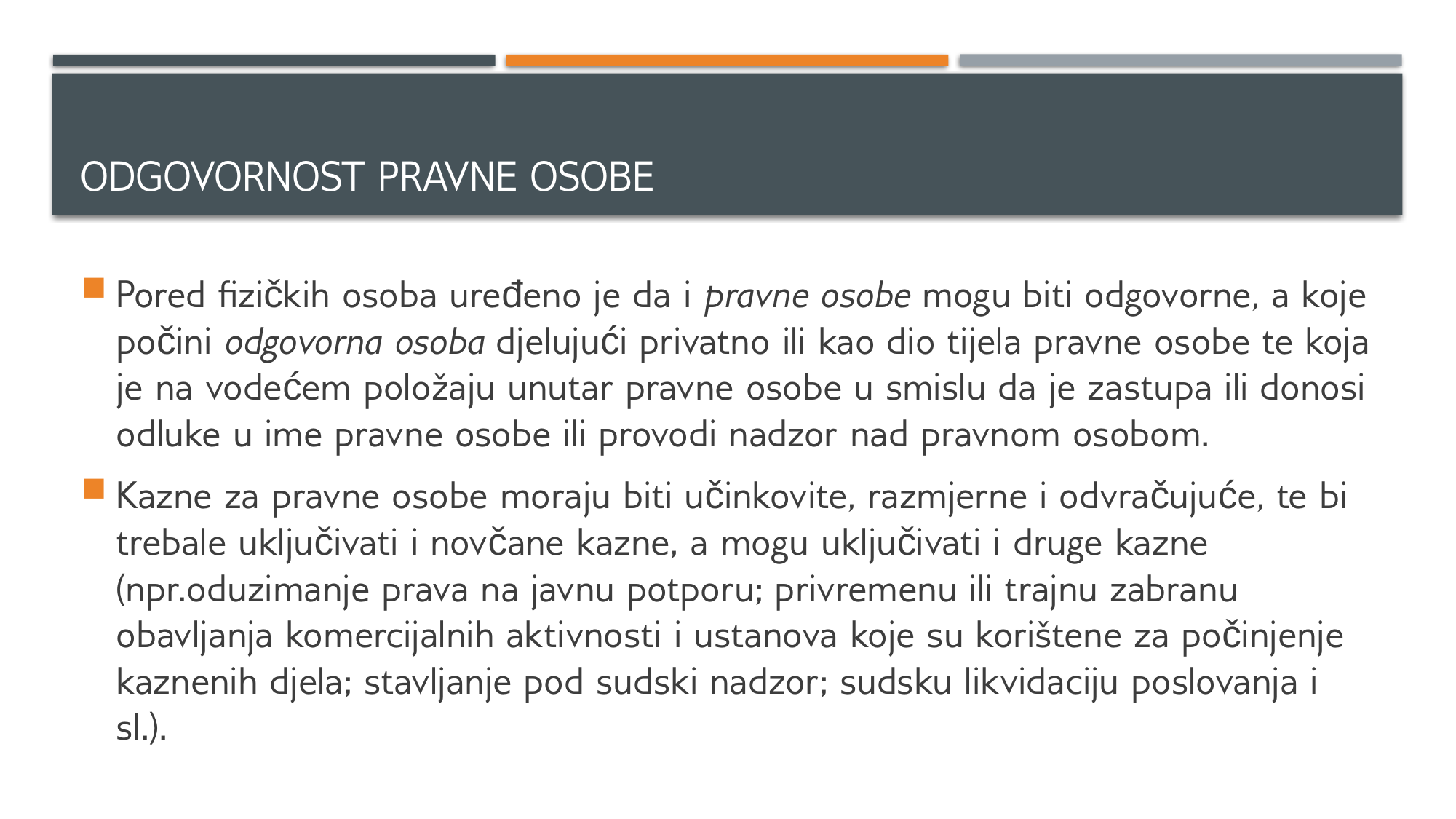

# Odgovornost pravne osobe
Pored fizičkih osoba uređeno je da i pravne osobe mogu biti odgovorne, a koje počini odgovorna osoba djelujući privatno ili kao dio tijela pravne osobe te koja je na vodećem položaju unutar pravne osobe u smislu da je zastupa ili donosi odluke u ime pravne osobe ili provodi nadzor nad pravnom osobom.
Kazne za pravne osobe moraju biti učinkovite, razmjerne i odvračujuće, te bi trebale uključivati i novčane kazne, a mogu uključivati i druge kazne (npr.oduzimanje prava na javnu potporu; privremenu ili trajnu zabranu obavljanja komercijalnih aktivnosti i ustanova koje su korištene za počinjenje kaznenih djela; stavljanje pod sudski nadzor; sudsku likvidaciju poslovanja i sl.).